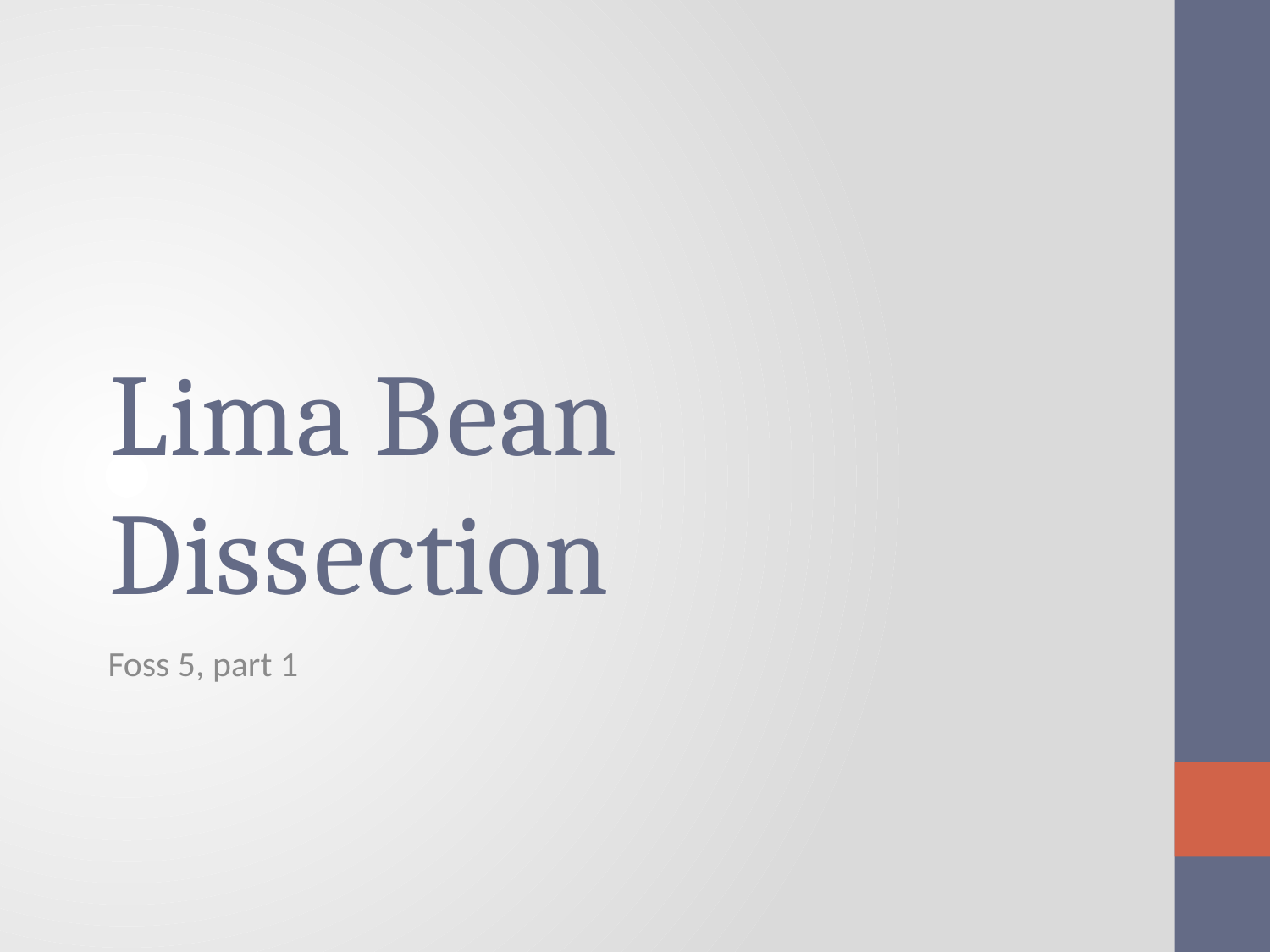

# Lima Bean Dissection
Foss 5, part 1